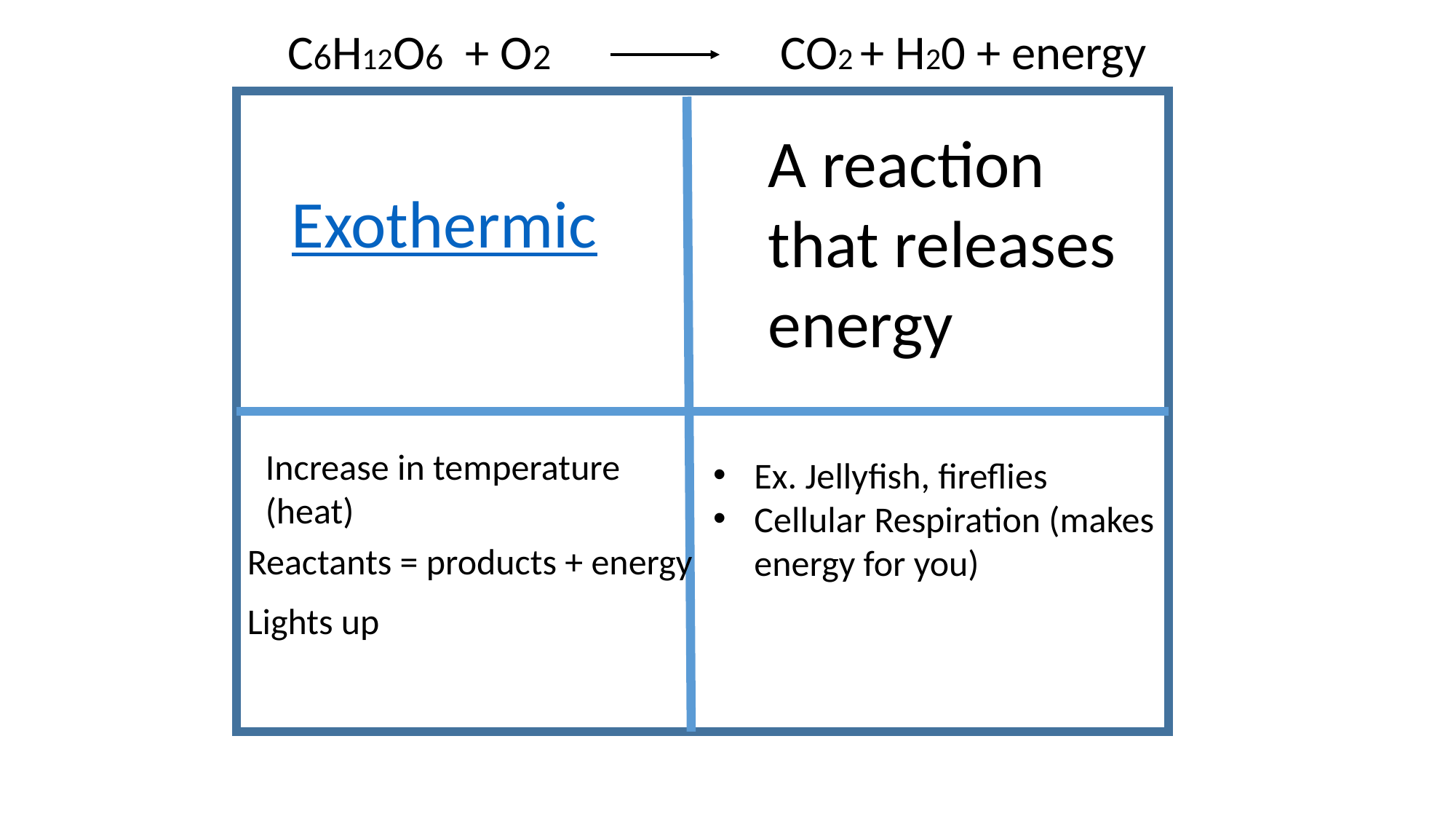

C6H12O6  + O2                            CO2 + H20 + energy
#

A reaction that releases energy
Exothermic

Increase in temperature (heat)
Ex. Jellyfish, fireflies
Cellular Respiration (makes energy for you)

Reactants = products + energy

Lights up